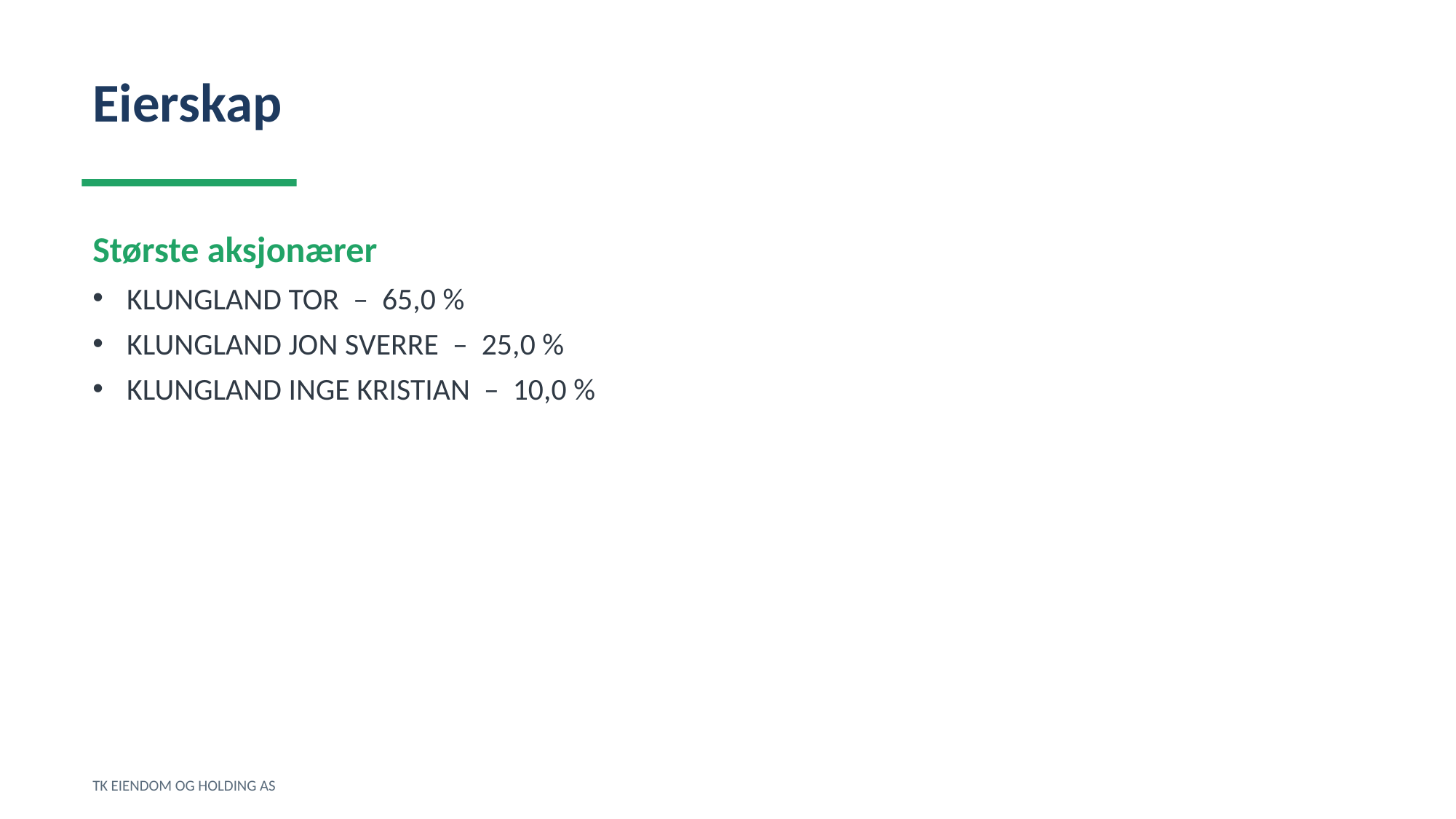

Eierskap

Største aksjonærer
KLUNGLAND TOR  –  65,0 %
KLUNGLAND JON SVERRE  –  25,0 %
KLUNGLAND INGE KRISTIAN  –  10,0 %
TK EIENDOM OG HOLDING AS